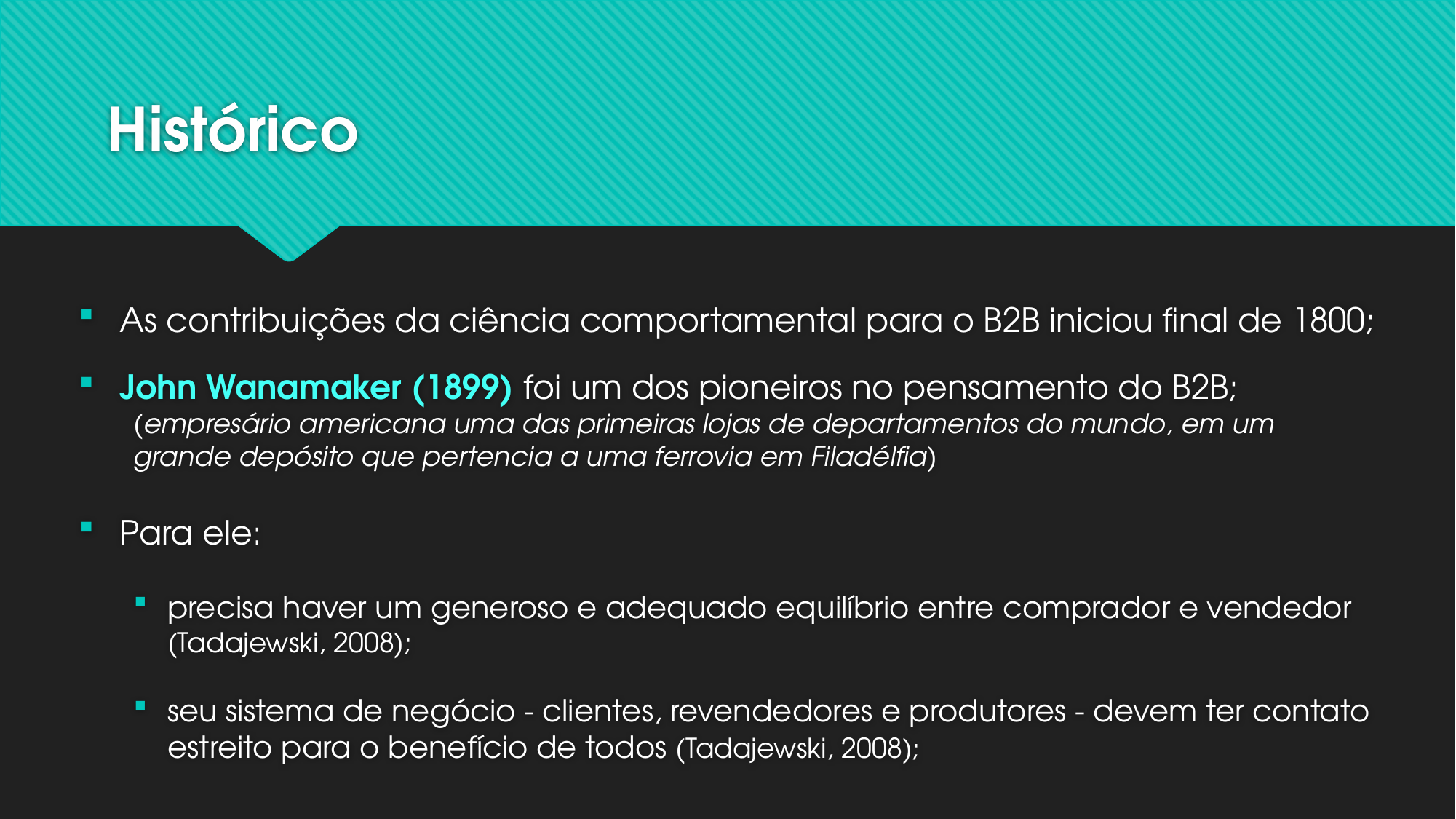

# Histórico
As contribuições da ciência comportamental para o B2B iniciou final de 1800;
John Wanamaker (1899) foi um dos pioneiros no pensamento do B2B;
(empresário americana uma das primeiras lojas de departamentos do mundo, em um grande depósito que pertencia a uma ferrovia em Filadélfia)

Para ele:
precisa haver um generoso e adequado equilíbrio entre comprador e vendedor (Tadajewski, 2008);
seu sistema de negócio - clientes, revendedores e produtores - devem ter contato estreito para o benefício de todos (Tadajewski, 2008);